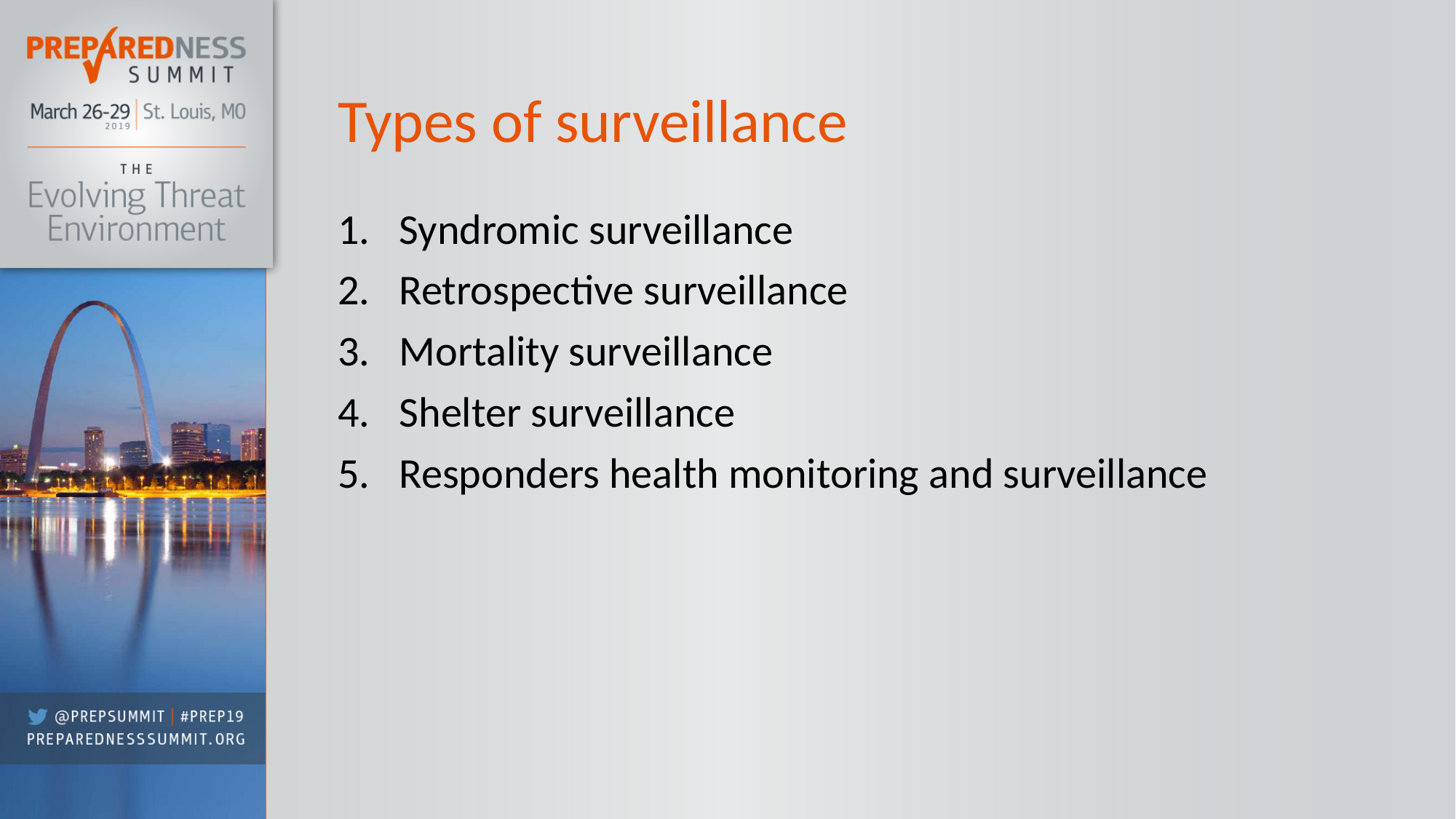

# Types of surveillance
Syndromic surveillance
Retrospective surveillance
Mortality surveillance
Shelter surveillance
Responders health monitoring and surveillance